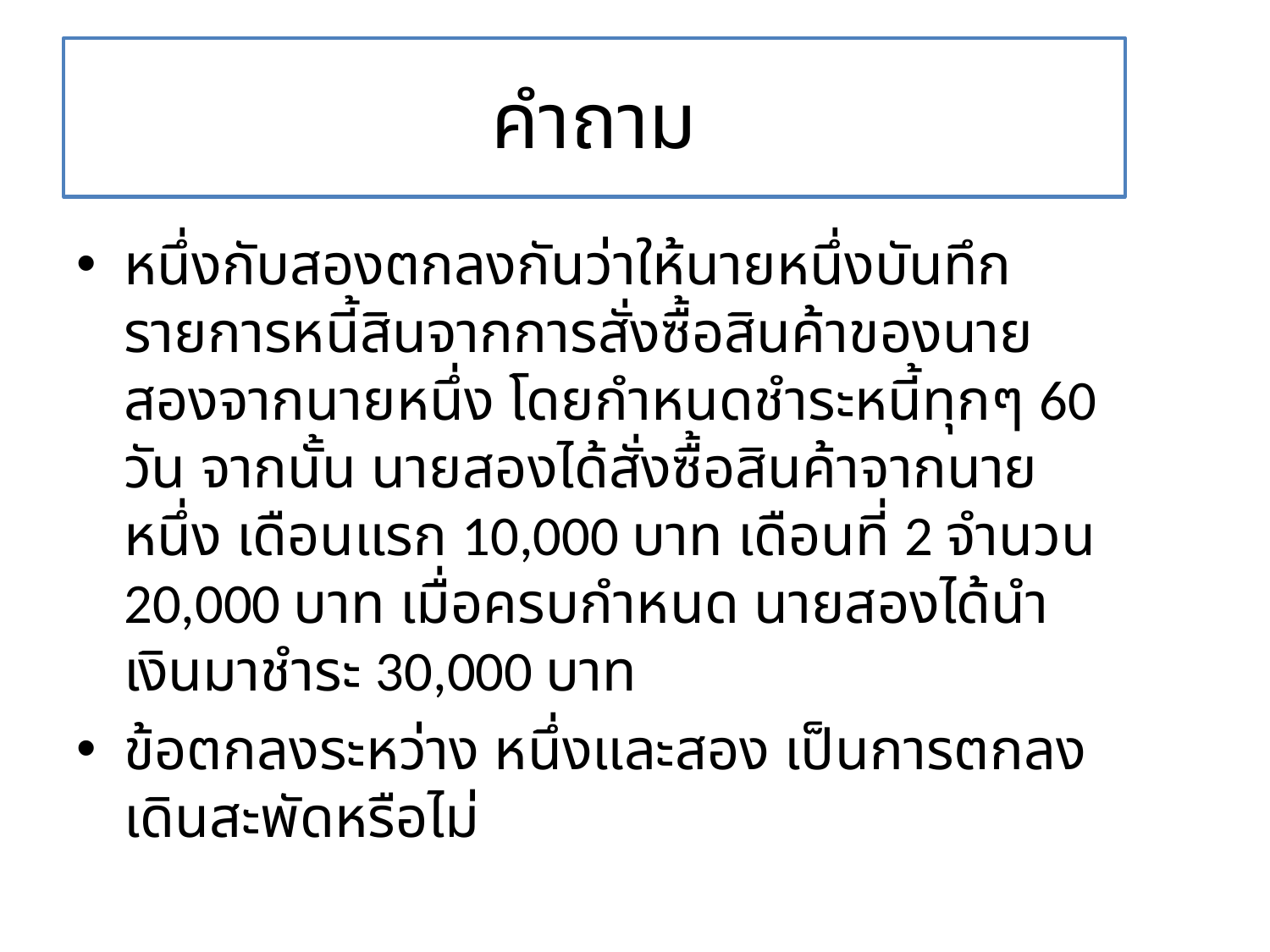

# คำถาม
หนึ่งกับสองตกลงกันว่าให้นายหนึ่งบันทึกรายการหนี้สินจากการสั่งซื้อสินค้าของนายสองจากนายหนึ่ง โดยกำหนดชำระหนี้ทุกๆ 60 วัน จากนั้น นายสองได้สั่งซื้อสินค้าจากนายหนึ่ง เดือนแรก 10,000 บาท เดือนที่ 2 จำนวน 20,000 บาท เมื่อครบกำหนด นายสองได้นำเงินมาชำระ 30,000 บาท
ข้อตกลงระหว่าง หนึ่งและสอง เป็นการตกลงเดินสะพัดหรือไม่